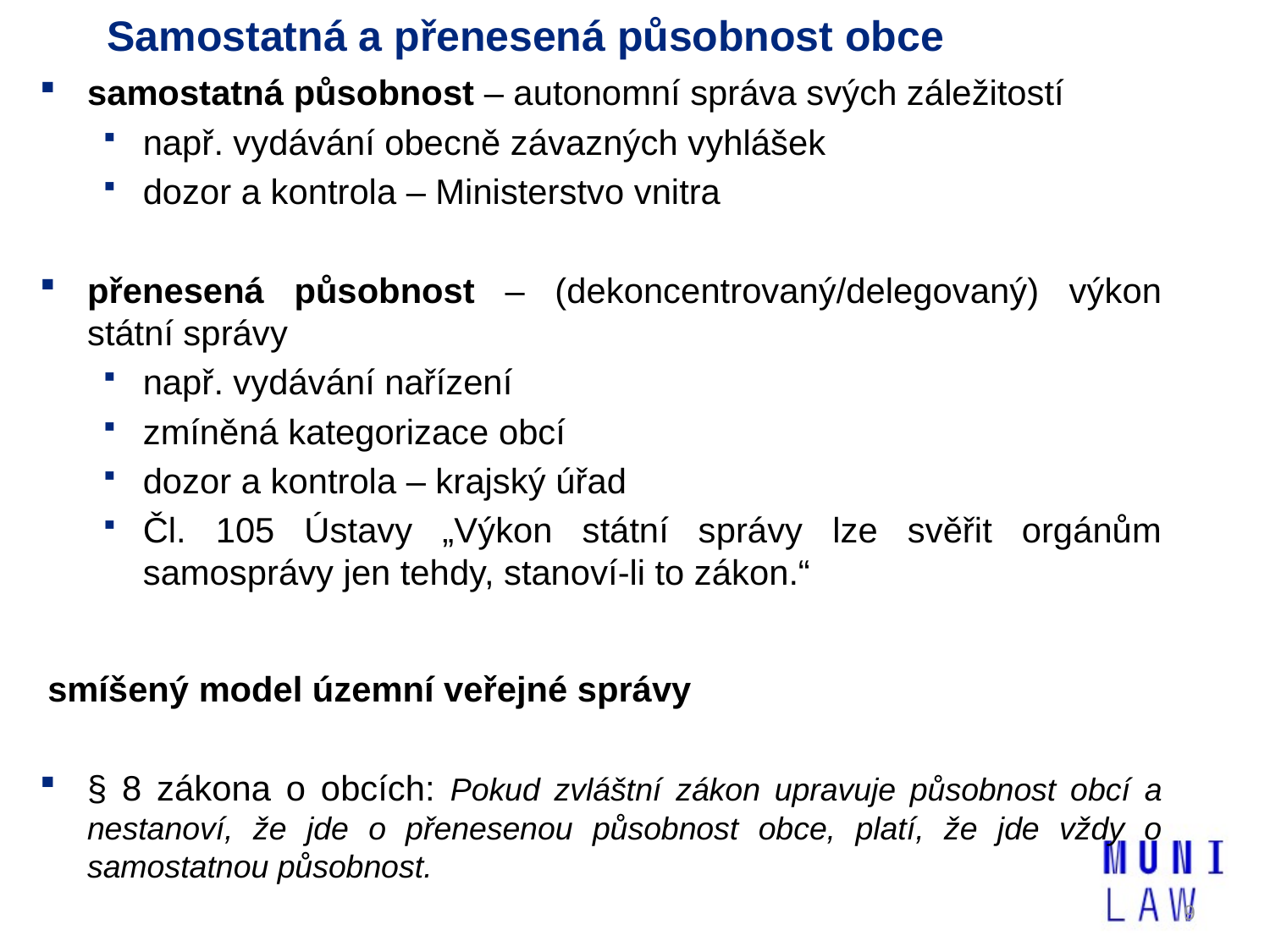

# Samostatná a přenesená působnost obce

samostatná působnost – autonomní správa svých záležitostí
např. vydávání obecně závazných vyhlášek
dozor a kontrola – Ministerstvo vnitra

přenesená působnost – (dekoncentrovaný/delegovaný) výkon státní správy
např. vydávání nařízení
zmíněná kategorizace obcí
dozor a kontrola – krajský úřad
Čl. 105 Ústavy „Výkon státní správy lze svěřit orgánům samosprávy jen tehdy, stanoví-li to zákon.“

smíšený model územní veřejné správy

§ 8 zákona o obcích: Pokud zvláštní zákon upravuje působnost obcí a nestanoví, že jde o přenesenou působnost obce, platí, že jde vždy o samostatnou působnost.

9